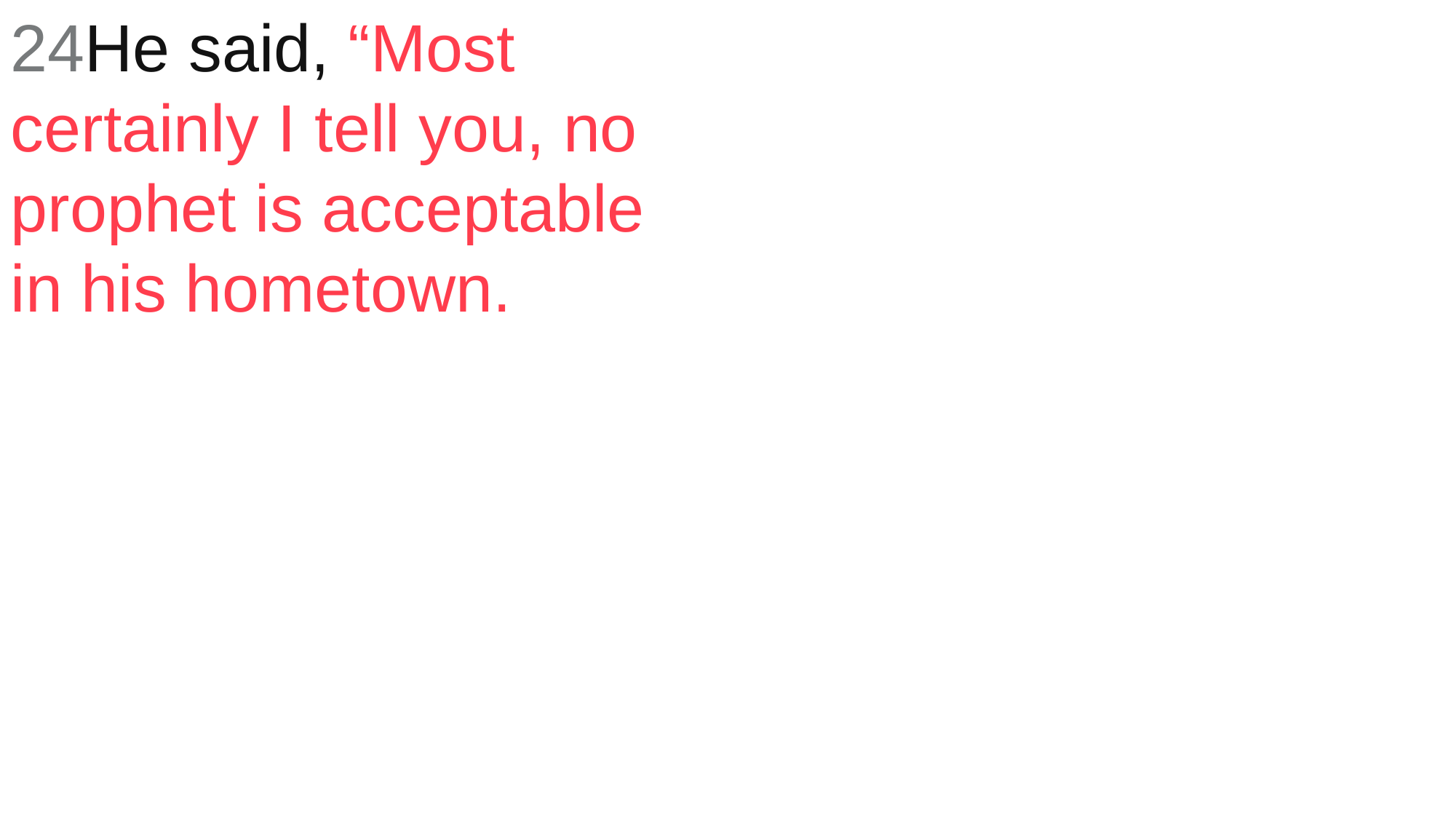

24He said, “Most certainly I tell you, no prophet is acceptable in his hometown.